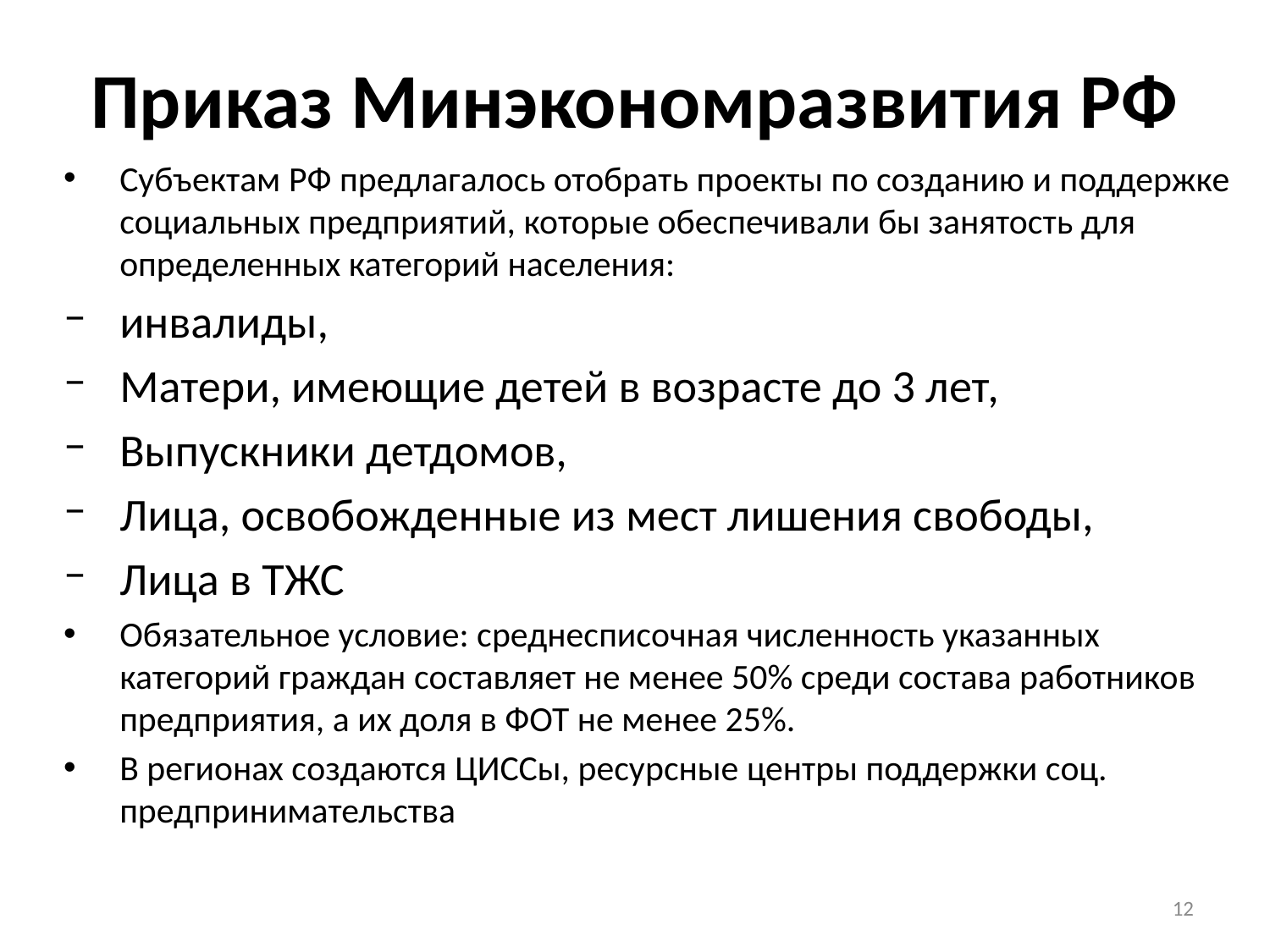

Приказ Минэкономразвития РФ
Субъектам РФ предлагалось отобрать проекты по созданию и поддержке социальных предприятий, которые обеспечивали бы занятость для определенных категорий населения:
инвалиды,
Матери, имеющие детей в возрасте до 3 лет,
Выпускники детдомов,
Лица, освобожденные из мест лишения свободы,
Лица в ТЖС
Обязательное условие: среднесписочная численность указанных категорий граждан составляет не менее 50% среди состава работников предприятия, а их доля в ФОТ не менее 25%.
В регионах создаются ЦИССы, ресурсные центры поддержки соц. предпринимательства
12